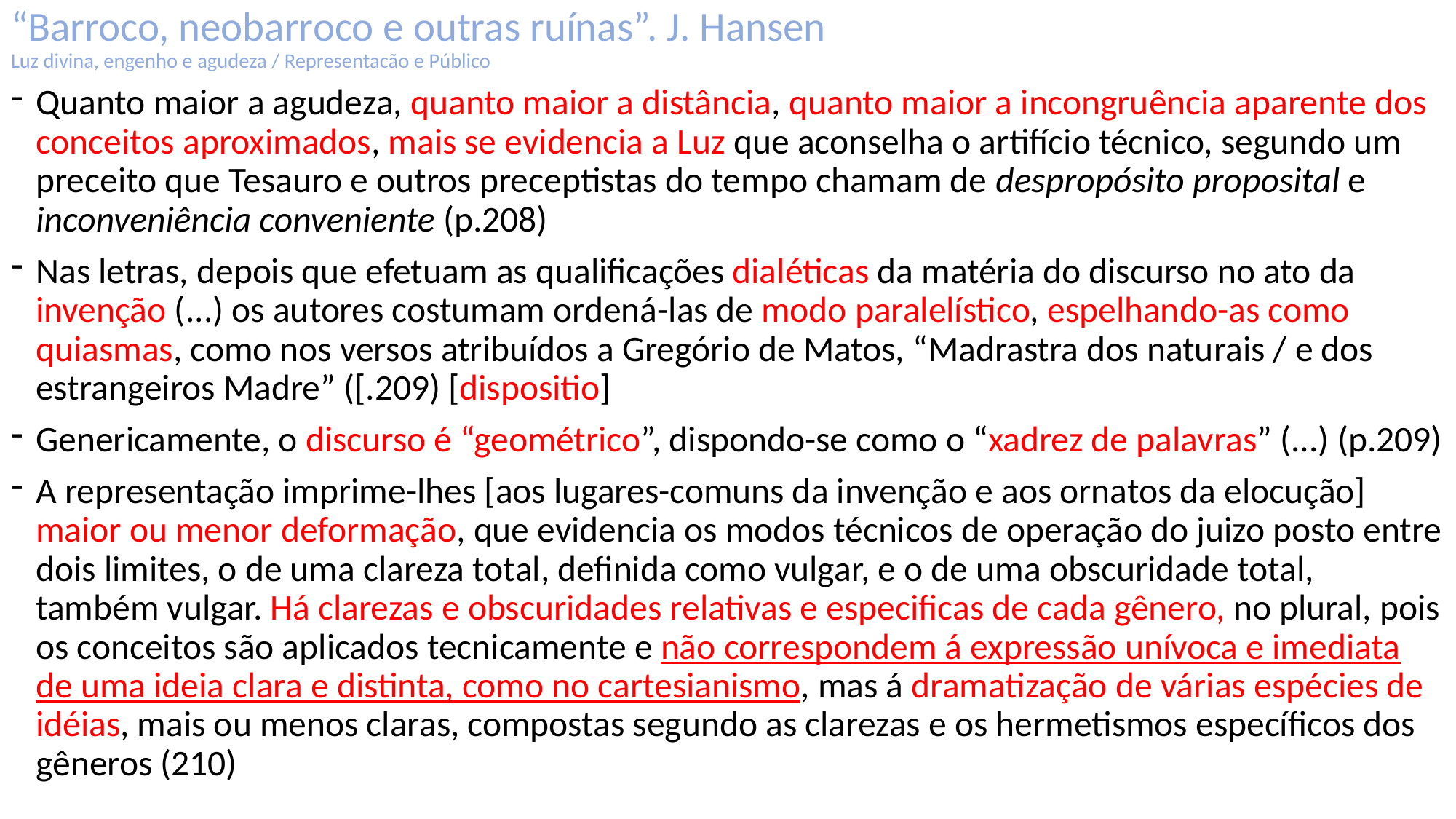

# “Barroco, neobarroco e outras ruínas”. J. Hansen Luz divina, engenho e agudeza / Representacão e Público
Quanto maior a agudeza, quanto maior a distância, quanto maior a incongruência aparente dos conceitos aproximados, mais se evidencia a Luz que aconselha o artifício técnico, segundo um preceito que Tesauro e outros preceptistas do tempo chamam de despropósito proposital e inconveniência conveniente (p.208)
Nas letras, depois que efetuam as qualificações dialéticas da matéria do discurso no ato da invenção (...) os autores costumam ordená-las de modo paralelístico, espelhando-as como quiasmas, como nos versos atribuídos a Gregório de Matos, “Madrastra dos naturais / e dos estrangeiros Madre” ([.209) [dispositio]
Genericamente, o discurso é “geométrico”, dispondo-se como o “xadrez de palavras” (...) (p.209)
A representação imprime-lhes [aos lugares-comuns da invenção e aos ornatos da elocução] maior ou menor deformação, que evidencia os modos técnicos de operação do juizo posto entre dois limites, o de uma clareza total, definida como vulgar, e o de uma obscuridade total, também vulgar. Há clarezas e obscuridades relativas e especificas de cada gênero, no plural, pois os conceitos são aplicados tecnicamente e não correspondem á expressão unívoca e imediata de uma ideia clara e distinta, como no cartesianismo, mas á dramatização de várias espécies de idéias, mais ou menos claras, compostas segundo as clarezas e os hermetismos específicos dos gêneros (210)